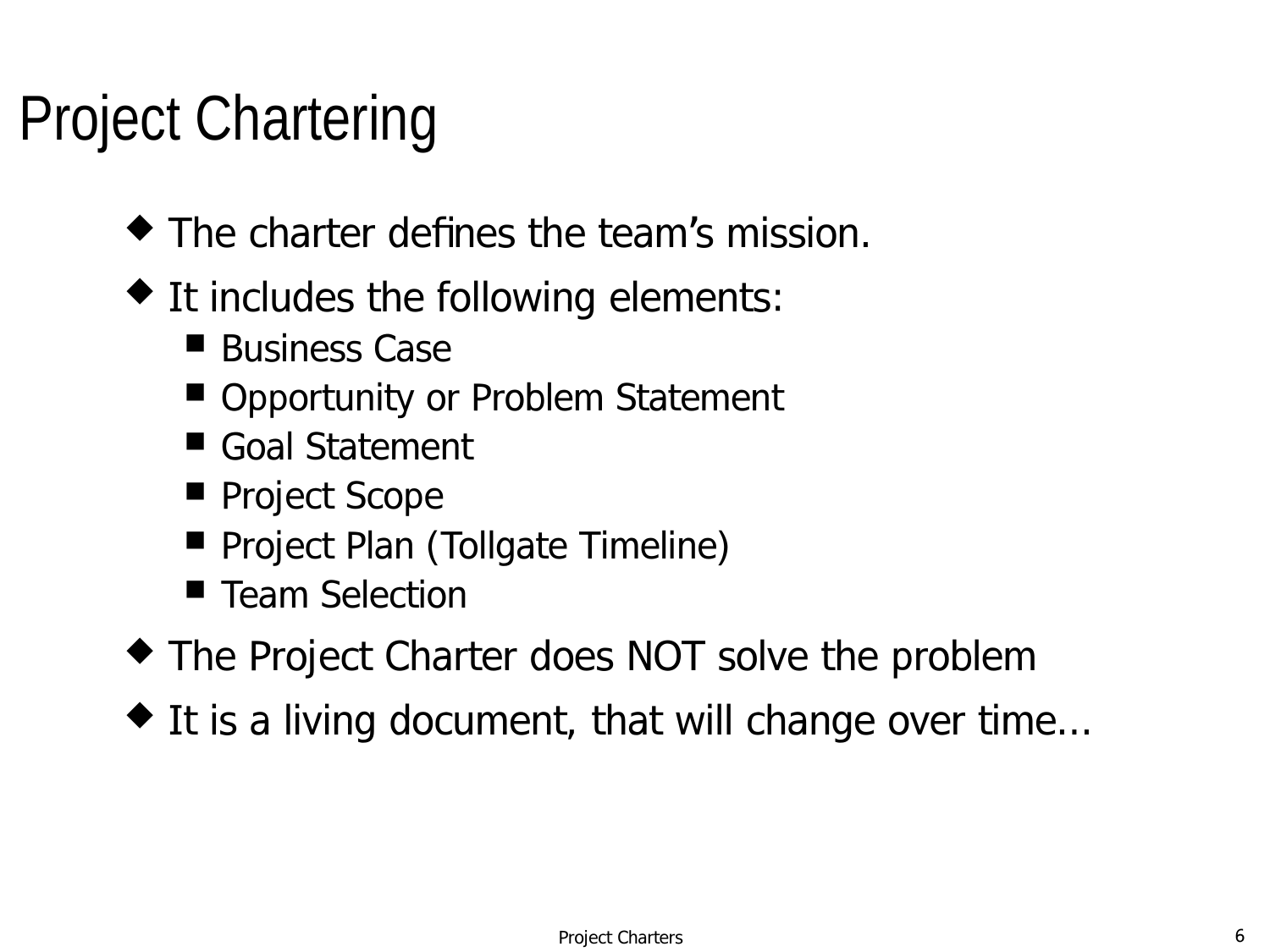

# Project Chartering
The charter defines the team’s mission.
It includes the following elements:
Business Case
Opportunity or Problem Statement
Goal Statement
Project Scope
Project Plan (Tollgate Timeline)
Team Selection
The Project Charter does NOT solve the problem
It is a living document, that will change over time...
Project Charters
6